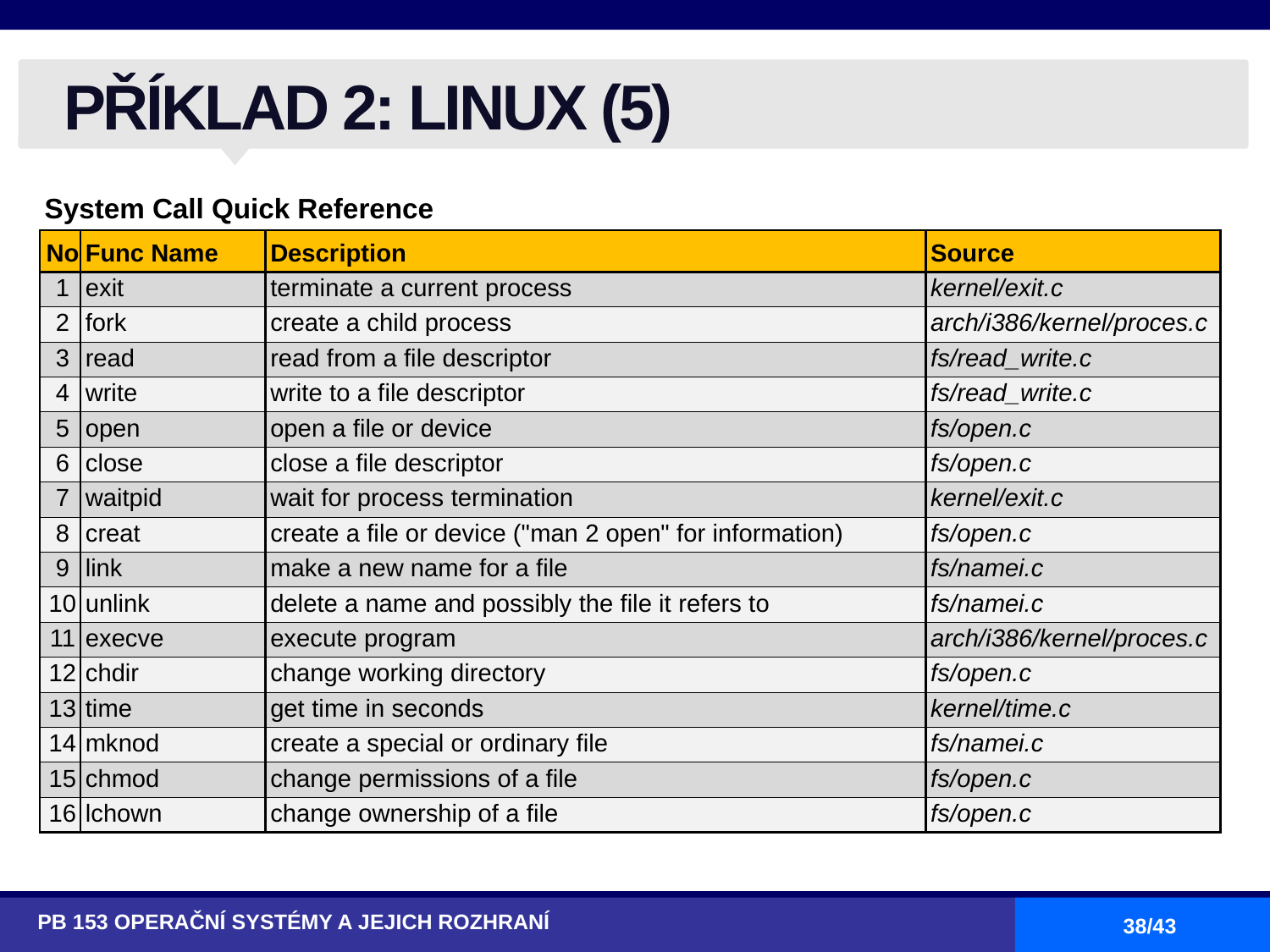

# PŘÍKLAD 2: LINUX (5)
| System Call Quick Reference |  |  |  |
| --- | --- | --- | --- |
| No | Func Name | Description | Source |
| 1 | exit | terminate a current process | kernel/exit.c |
| 2 | fork | create a child process | arch/i386/kernel/proces.c |
| 3 | read | read from a file descriptor | fs/read\_write.c |
| 4 | write | write to a file descriptor | fs/read\_write.c |
| 5 | open | open a file or device | fs/open.c |
| 6 | close | close a file descriptor | fs/open.c |
| 7 | waitpid | wait for process termination | kernel/exit.c |
| 8 | creat | create a file or device ("man 2 open" for information) | fs/open.c |
| 9 | link | make a new name for a file | fs/namei.c |
| 10 | unlink | delete a name and possibly the file it refers to | fs/namei.c |
| 11 | execve | execute program | arch/i386/kernel/proces.c |
| 12 | chdir | change working directory | fs/open.c |
| 13 | time | get time in seconds | kernel/time.c |
| 14 | mknod | create a special or ordinary file | fs/namei.c |
| 15 | chmod | change permissions of a file | fs/open.c |
| 16 | lchown | change ownership of a file | fs/open.c |
PB 153 OPERAČNÍ SYSTÉMY A JEJICH ROZHRANÍ